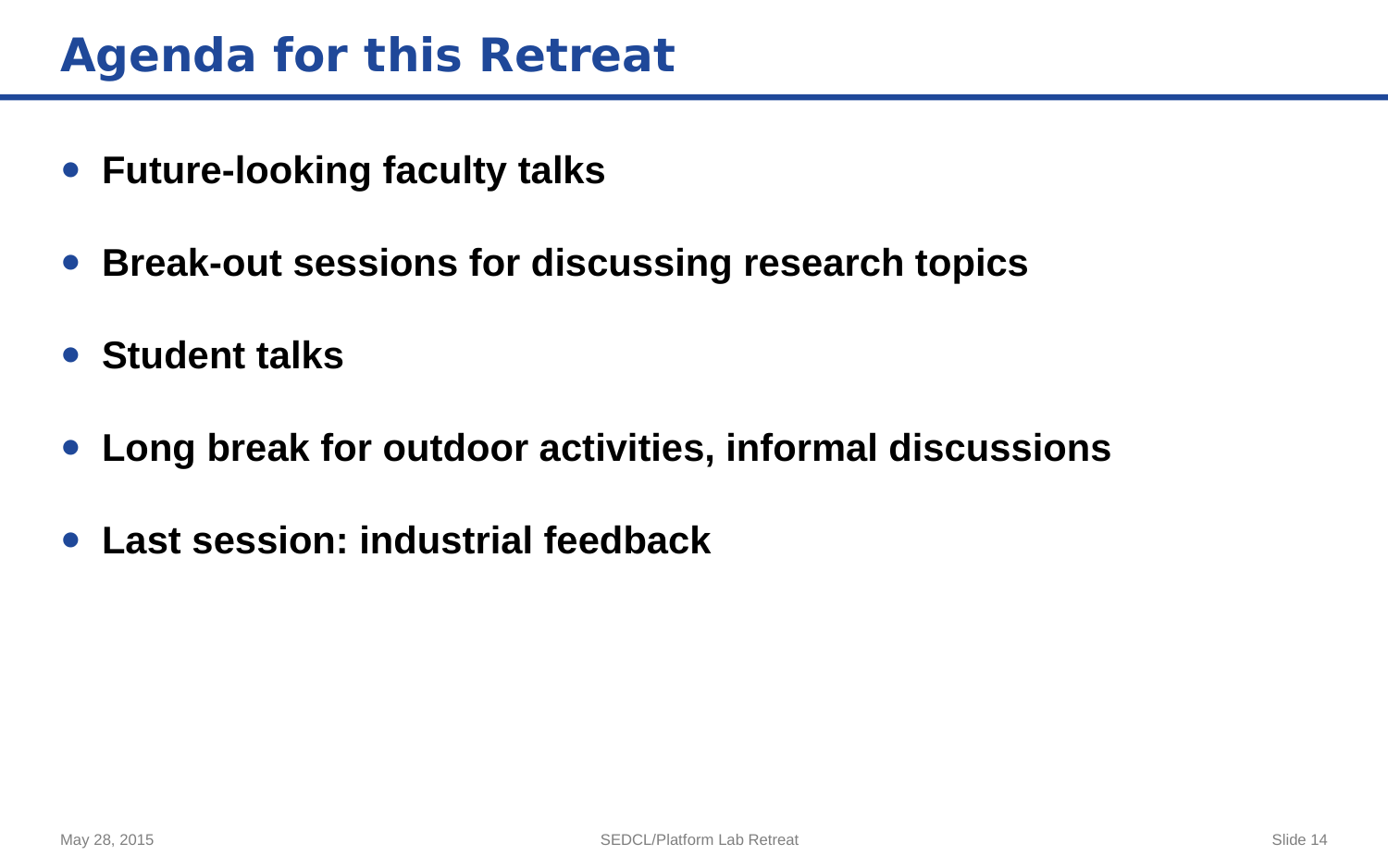

# Agenda for this Retreat
Future-looking faculty talks
Break-out sessions for discussing research topics
Student talks
Long break for outdoor activities, informal discussions
Last session: industrial feedback
May 28, 2015
SEDCL/Platform Lab Retreat
Slide 14